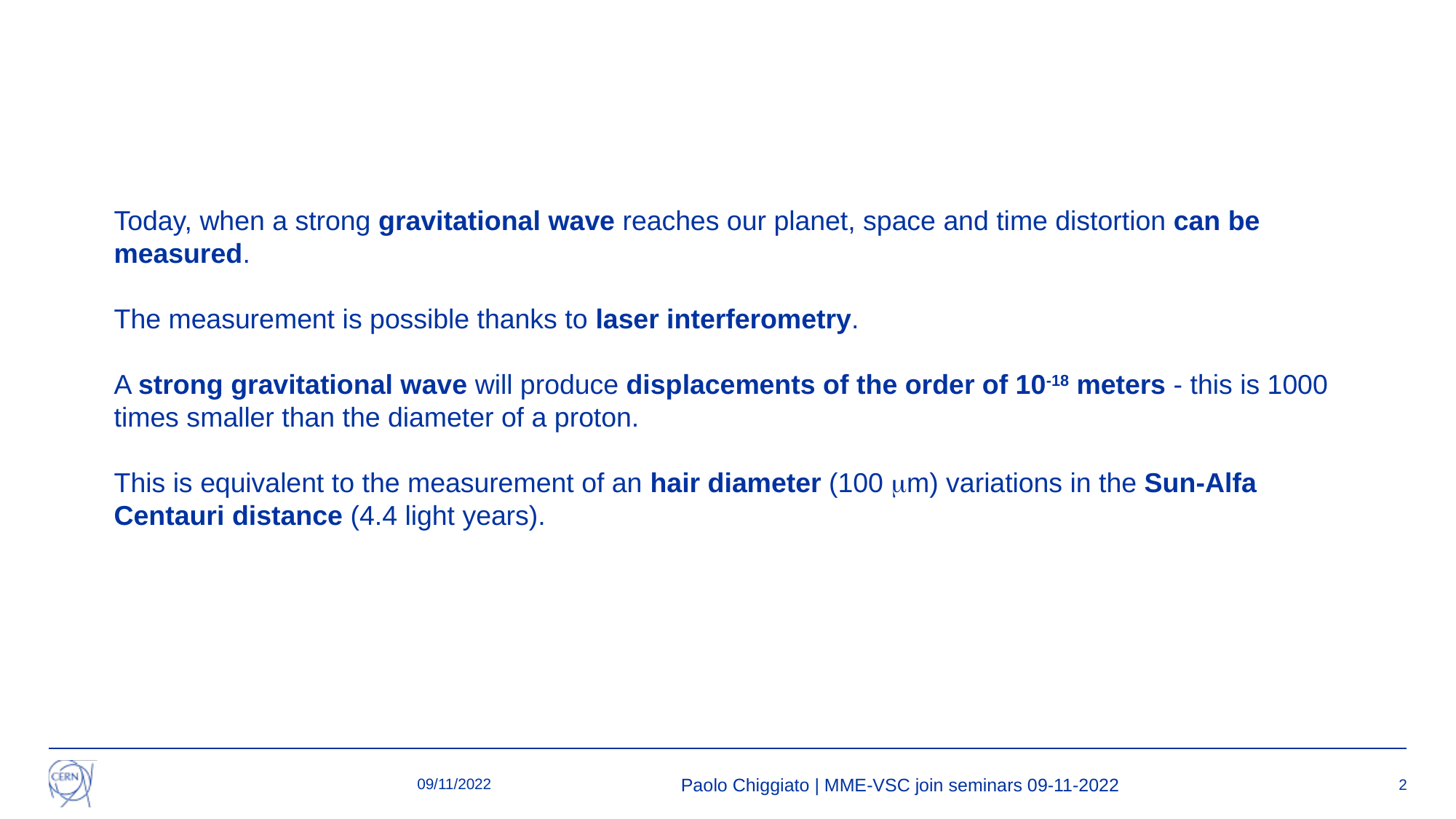

Today, when a strong gravitational wave reaches our planet, space and time distortion can be measured.

The measurement is possible thanks to laser interferometry.

A strong gravitational wave will produce displacements of the order of 10-18 meters - this is 1000 times smaller than the diameter of a proton.

This is equivalent to the measurement of an hair diameter (100 μm) variations in the Sun-Alfa Centauri distance (4.4 light years).

09/11/2022
Paolo Chiggiato | MME-VSC join seminars 09-11-2022
2